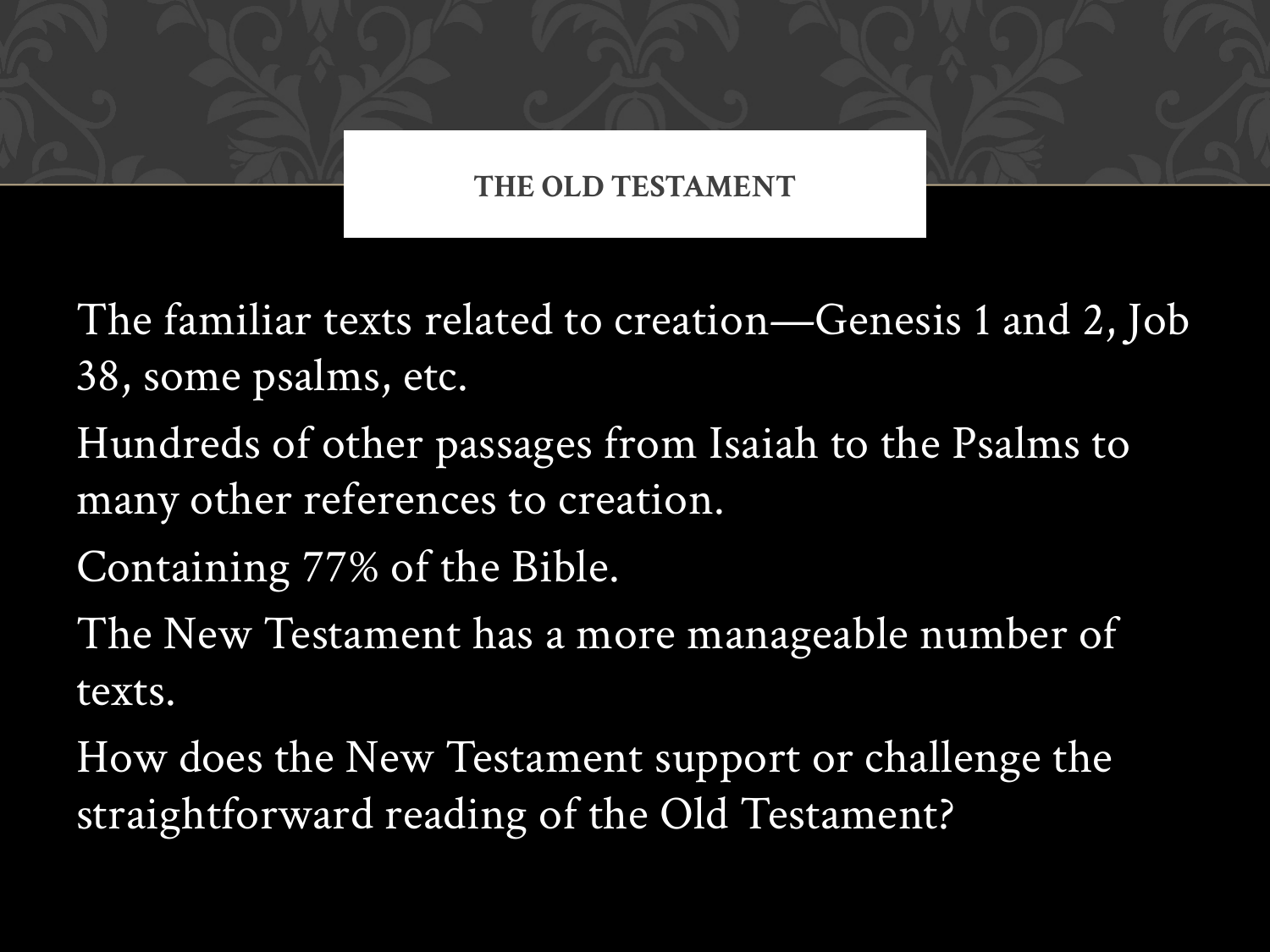

# The Old Testament
The familiar texts related to creation—Genesis 1 and 2, Job 38, some psalms, etc.
Hundreds of other passages from Isaiah to the Psalms to many other references to creation.
Containing 77% of the Bible.
The New Testament has a more manageable number of texts.
How does the New Testament support or challenge the straightforward reading of the Old Testament?